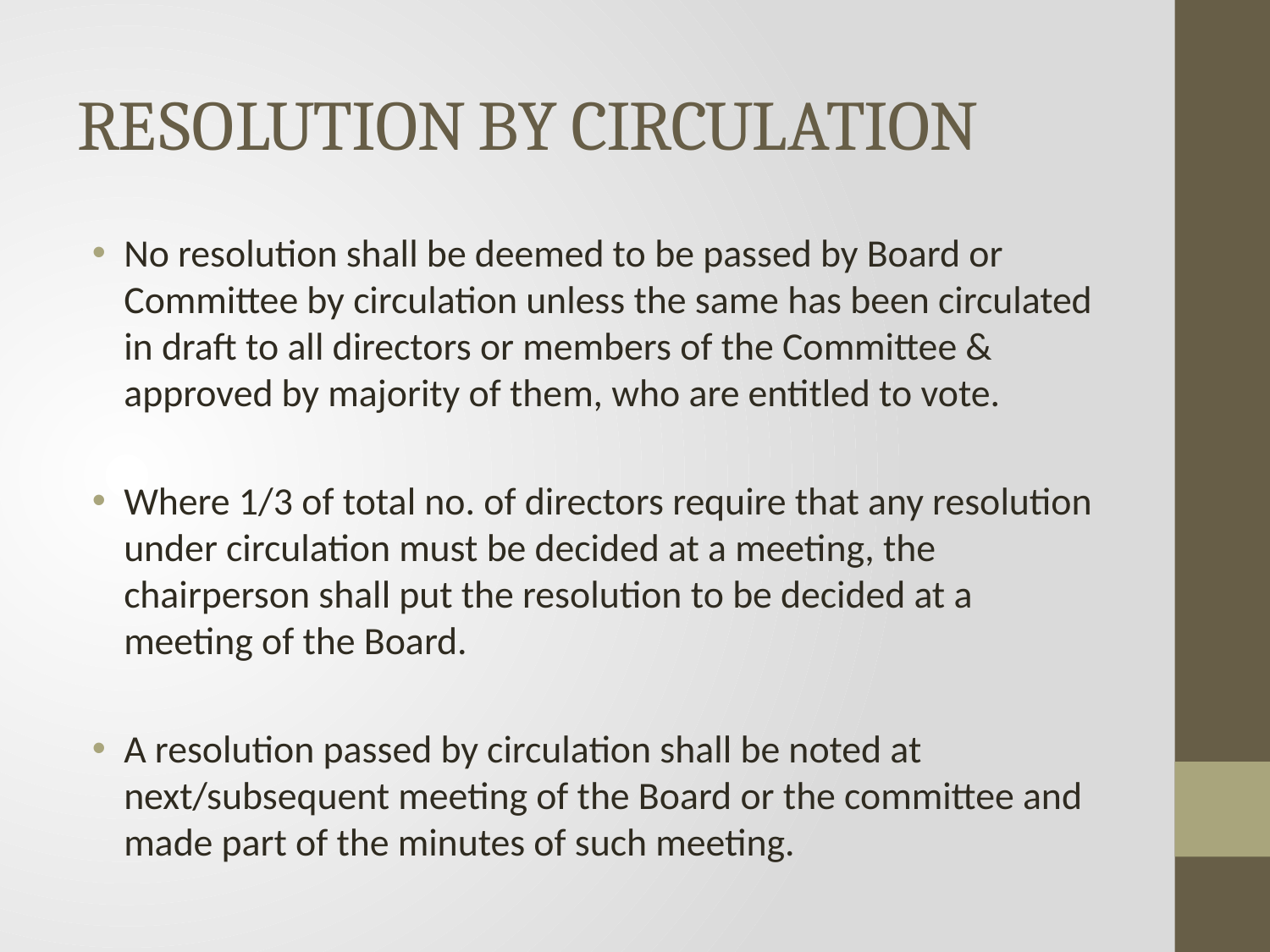

# RESOLUTION BY CIRCULATION
No resolution shall be deemed to be passed by Board or Committee by circulation unless the same has been circulated in draft to all directors or members of the Committee & approved by majority of them, who are entitled to vote.

Where 1/3 of total no. of directors require that any resolution under circulation must be decided at a meeting, the chairperson shall put the resolution to be decided at a meeting of the Board.

A resolution passed by circulation shall be noted at next/subsequent meeting of the Board or the committee and made part of the minutes of such meeting.